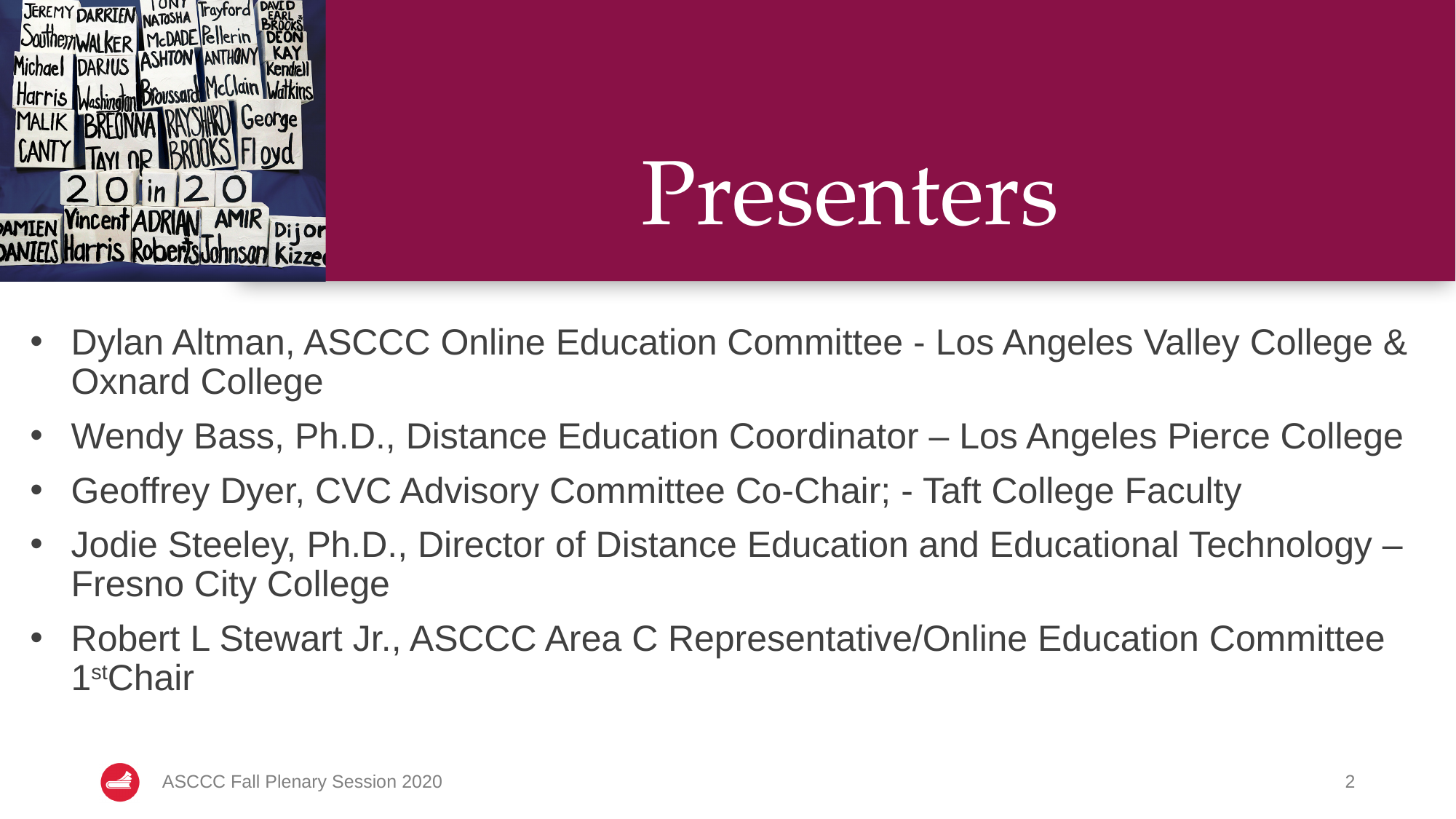

# Presenters
Dylan Altman, ASCCC Online Education Committee - Los Angeles Valley College & Oxnard College
Wendy Bass, Ph.D., Distance Education Coordinator – Los Angeles Pierce College
Geoffrey Dyer, CVC Advisory Committee Co-Chair; - Taft College Faculty
Jodie Steeley, Ph.D., Director of Distance Education and Educational Technology – Fresno City College
Robert L Stewart Jr., ASCCC Area C Representative/Online Education Committee 1stChair

ASCCC Fall Plenary Session 2020
2